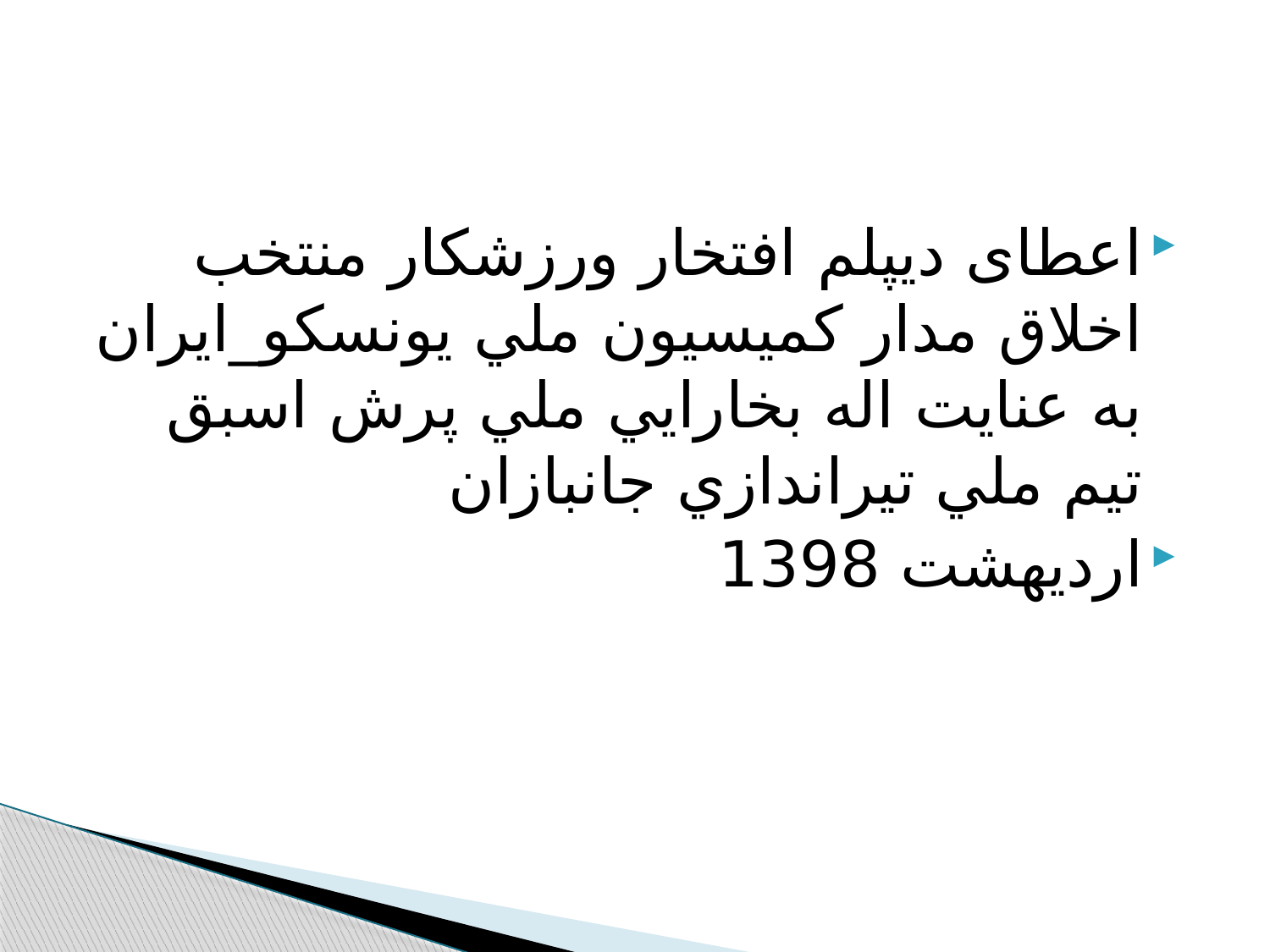

#
اعطای ديپلم افتخار ورزشكار منتخب اخلاق مدار كميسيون ملي يونسكو_ايران به عنایت اله بخارايي ملي پرش اسبق تيم ملي تيراندازي جانبازان
اردیهشت 1398